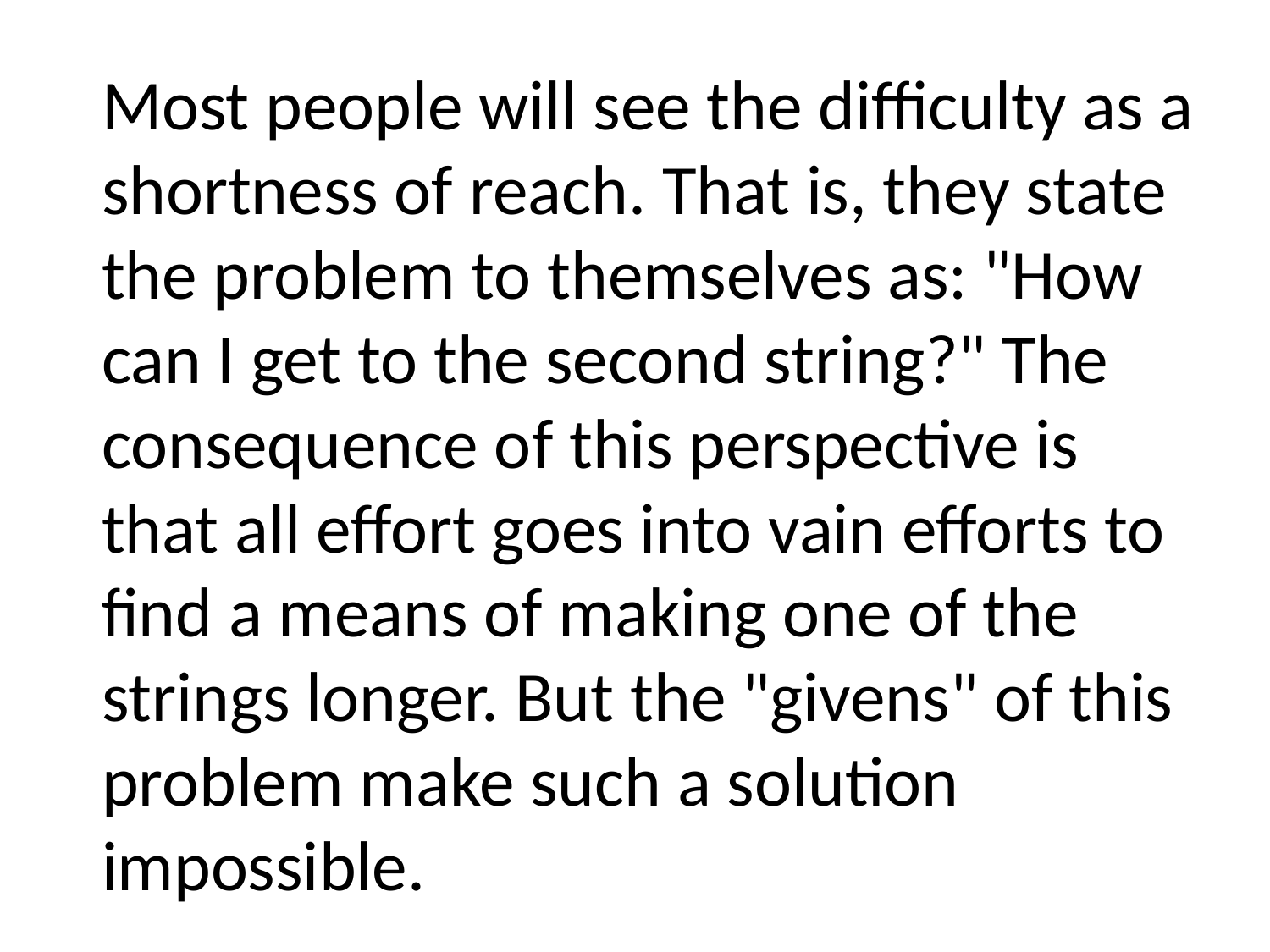

Most people will see the difficulty as a shortness of reach. That is, they state the problem to themselves as: "How can I get to the second string?" The consequence of this perspective is that all effort goes into vain efforts to find a means of making one of the strings longer. But the "givens" of this problem make such a solution impossible.